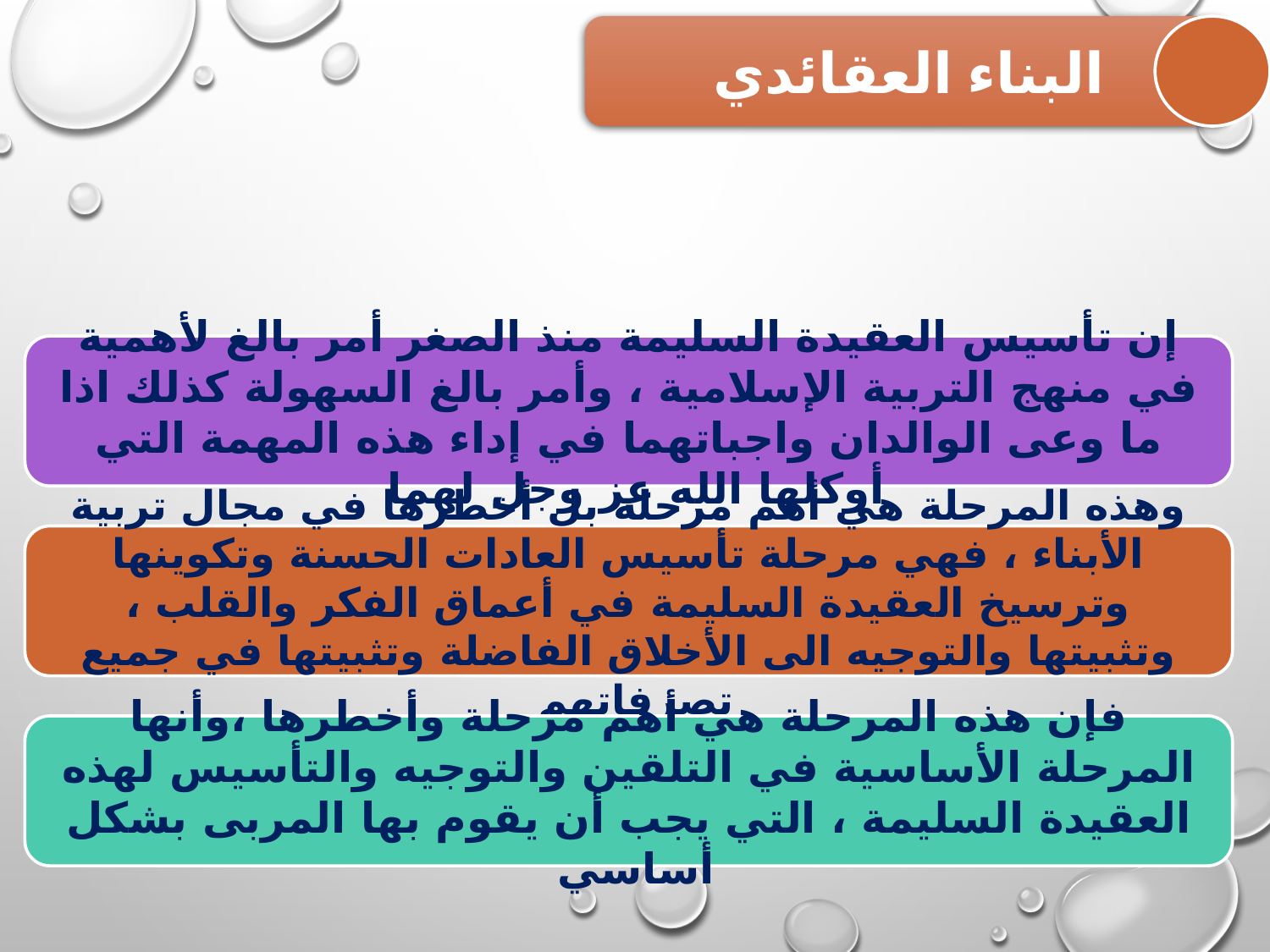

البناء العقائدي

إن تأسيس العقيدة السليمة منذ الصغر أمر بالغ لأهمية في منهج التربية الإسلامية ، وأمر بالغ السهولة كذلك اذا ما وعى الوالدان واجباتهما في إداء هذه المهمة التي أوكلها الله عز وجل لهما
وهذه المرحلة هي أهم مرحلة بل أخطرها في مجال تربية الأبناء ، فهي مرحلة تأسيس العادات الحسنة وتكوينها وترسيخ العقيدة السليمة في أعماق الفكر والقلب ، وتثبيتها والتوجيه الى الأخلاق الفاضلة وتثبيتها في جميع تصرفاتهم
فإن هذه المرحلة هي أهم مرحلة وأخطرها ،وأنها المرحلة الأساسية في التلقين والتوجيه والتأسيس لهذه العقيدة السليمة ، التي يجب أن يقوم بها المربى بشكل أساسي